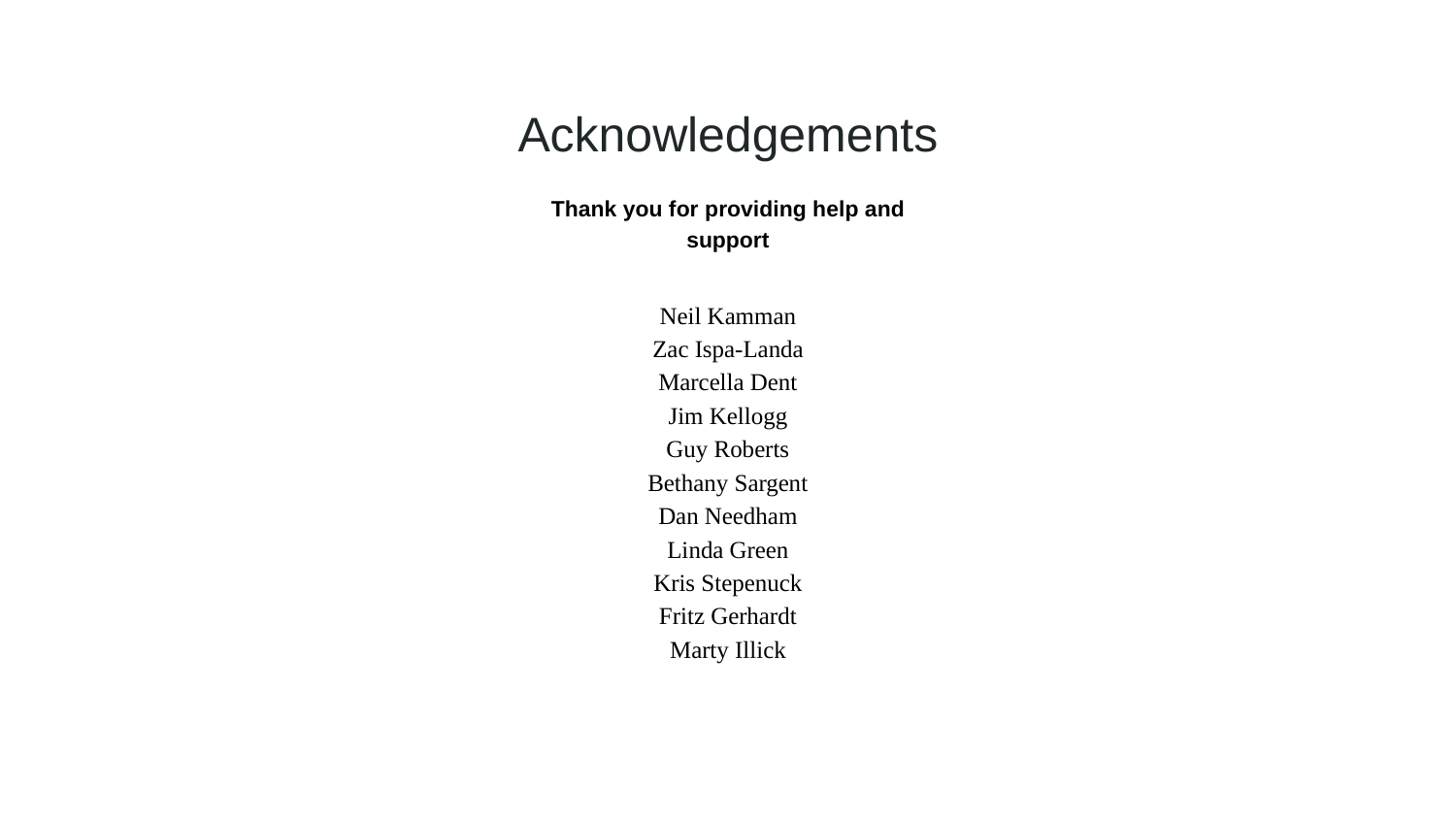

# Acknowledgements
Thank you for providing help and support

Neil Kamman
Zac Ispa-Landa
Marcella Dent
Jim Kellogg
Guy Roberts
Bethany Sargent
Dan Needham
Linda Green
Kris Stepenuck
Fritz Gerhardt
Marty Illick